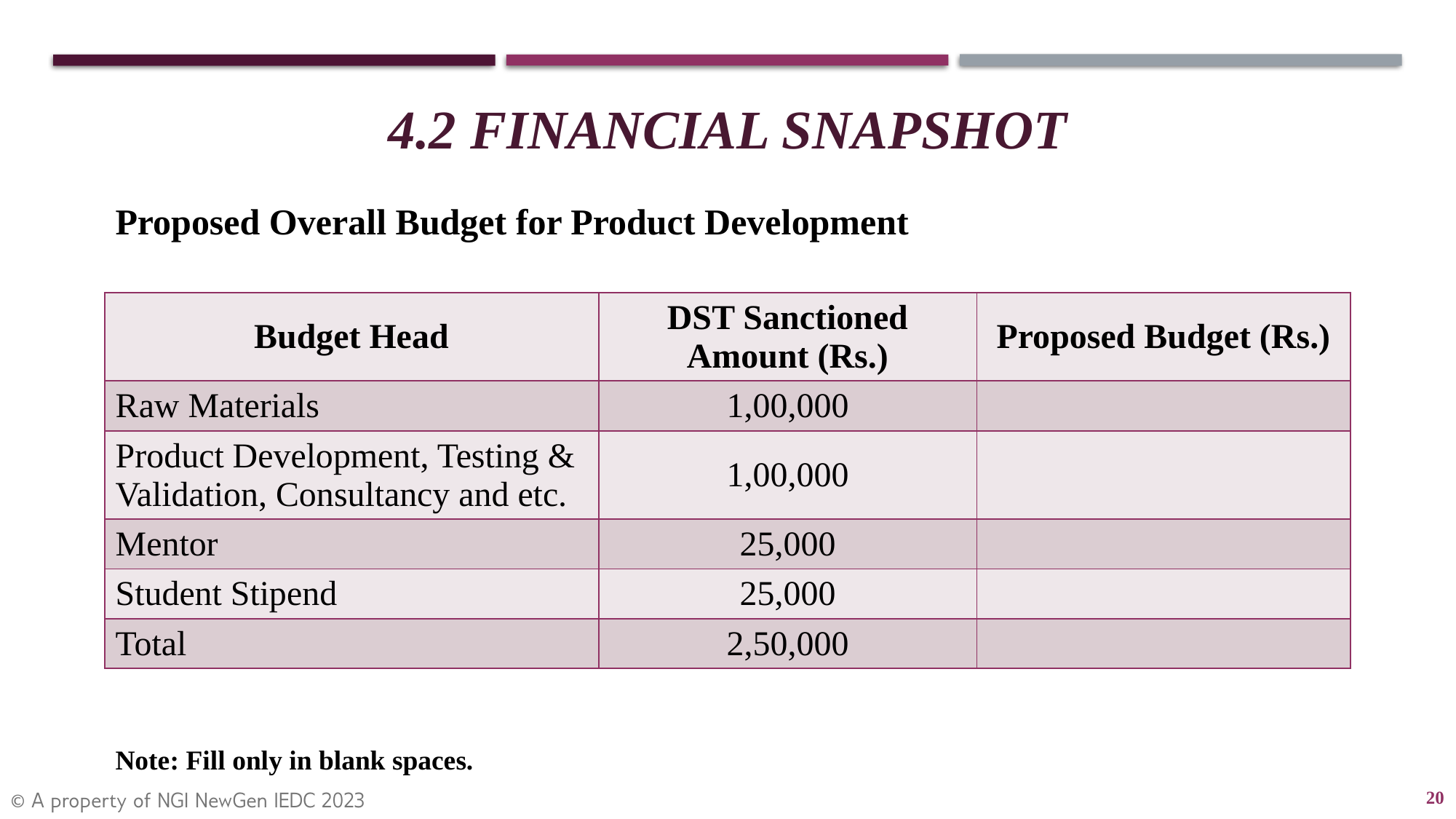

4.2 financial snapshot
Proposed Overall Budget for Product Development
| Budget Head | DST Sanctioned Amount (Rs.) | Proposed Budget (Rs.) |
| --- | --- | --- |
| Raw Materials | 1,00,000 |  |
| Product Development, Testing & Validation, Consultancy and etc. | 1,00,000 |  |
| Mentor | 25,000 |  |
| Student Stipend | 25,000 |  |
| Total | 2,50,000 |  |
Note: Fill only in blank spaces.
20
© A property of NGI NewGen IEDC 2023